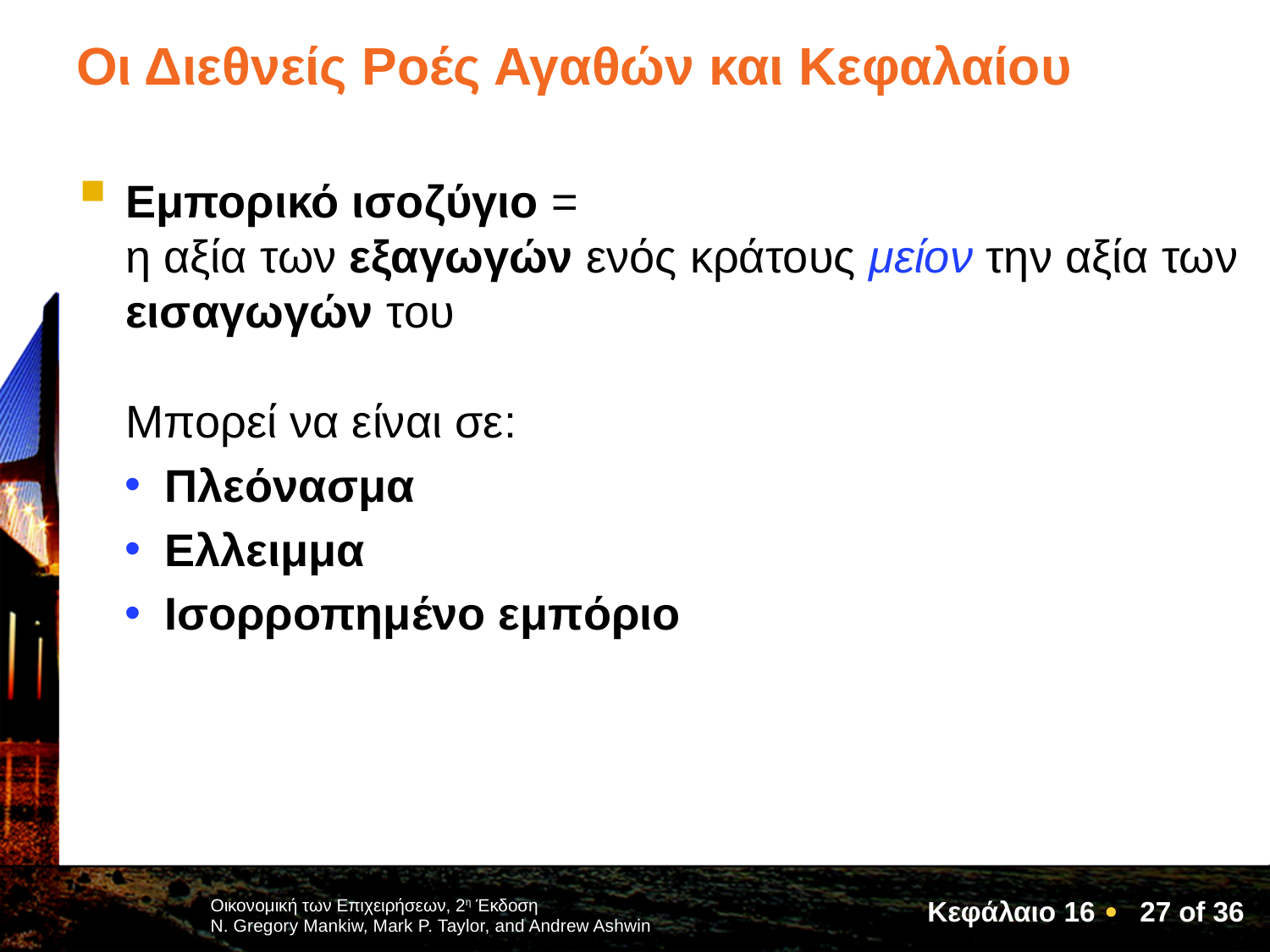

# Οι Διεθνείς Ροές Αγαθών και Κεφαλαίου
Εμπορικό ισοζύγιο =
η αξία των εξαγωγών ενός κράτους μείον την αξία των εισαγωγών του
Μπορεί να είναι σε:
Πλεόνασμα
Ελλειμμα
Ισορροπημένο εμπόριο